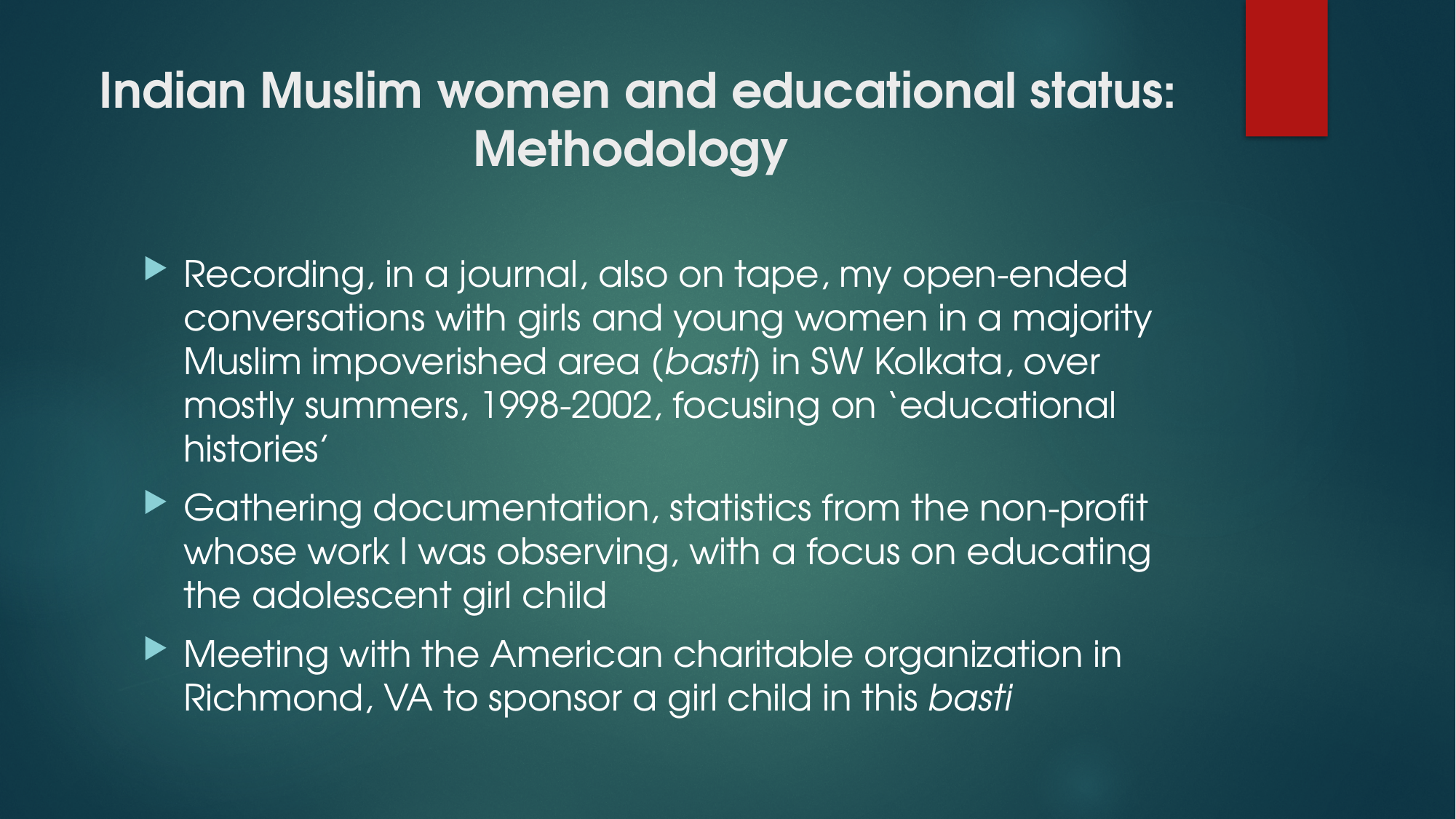

# Indian Muslim women and educational status: Methodology
Recording, in a journal, also on tape, my open-ended conversations with girls and young women in a majority Muslim impoverished area (basti) in SW Kolkata, over mostly summers, 1998-2002, focusing on ‘educational histories’
Gathering documentation, statistics from the non-profit whose work I was observing, with a focus on educating the adolescent girl child
Meeting with the American charitable organization in Richmond, VA to sponsor a girl child in this basti